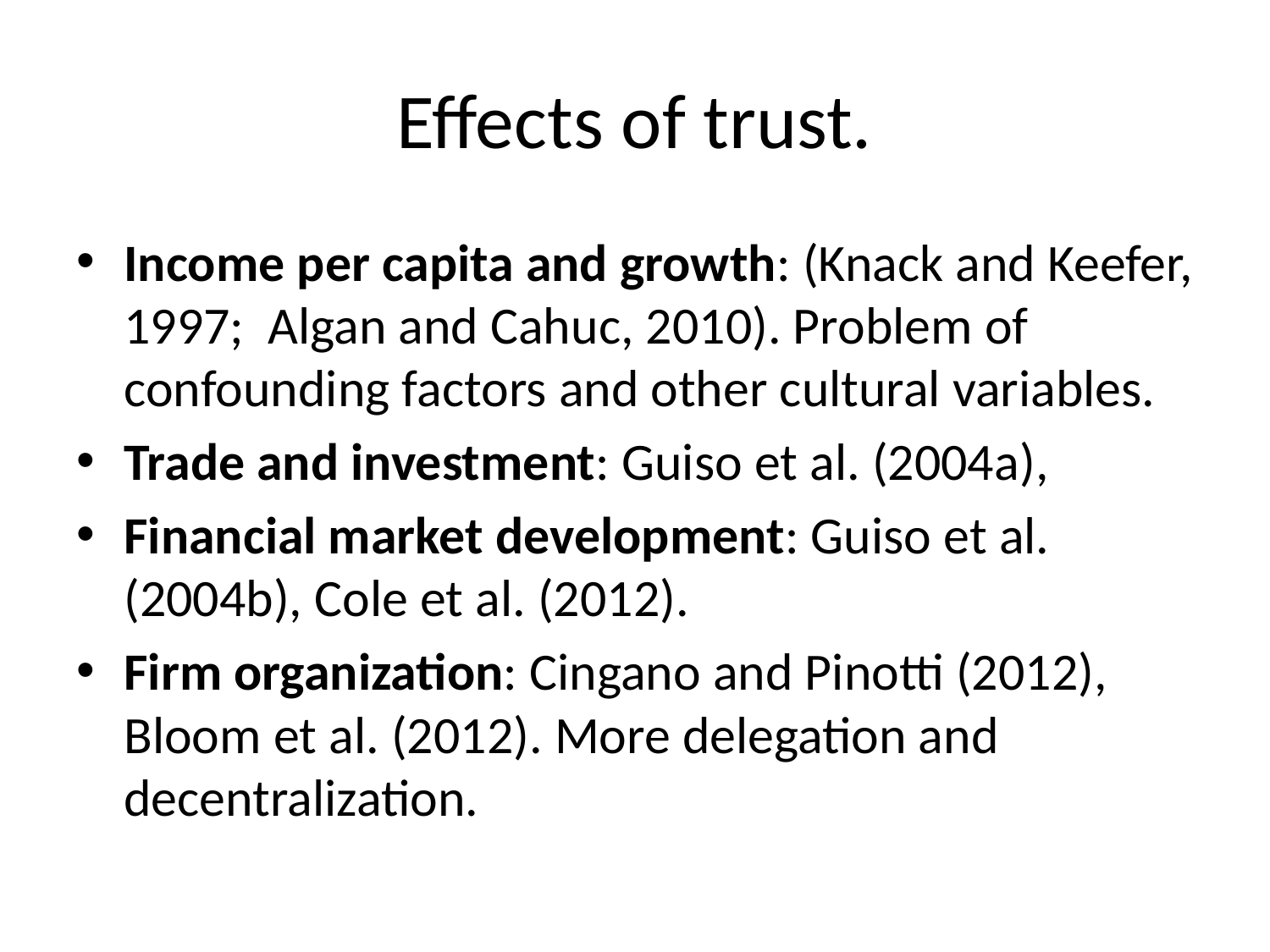

# Effects of trust.
Income per capita and growth: (Knack and Keefer, 1997;  Algan and Cahuc, 2010). Problem of confounding factors and other cultural variables.
Trade and investment: Guiso et al. (2004a),
Financial market development: Guiso et al. (2004b), Cole et al. (2012).
Firm organization: Cingano and Pinotti (2012), Bloom et al. (2012). More delegation and decentralization.